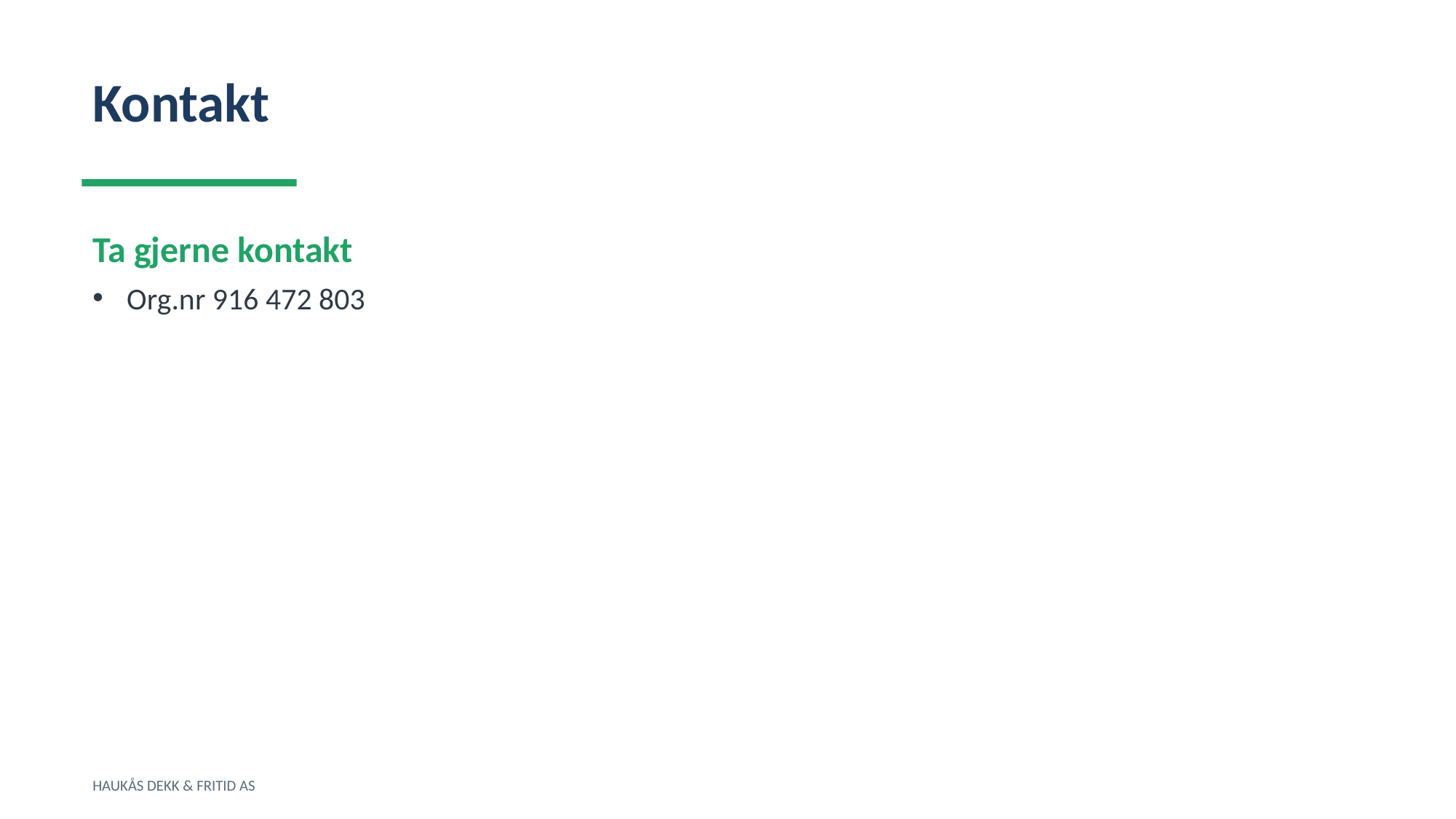

Kontakt

Ta gjerne kontakt
Org.nr 916 472 803
HAUKÅS DEKK & FRITID AS